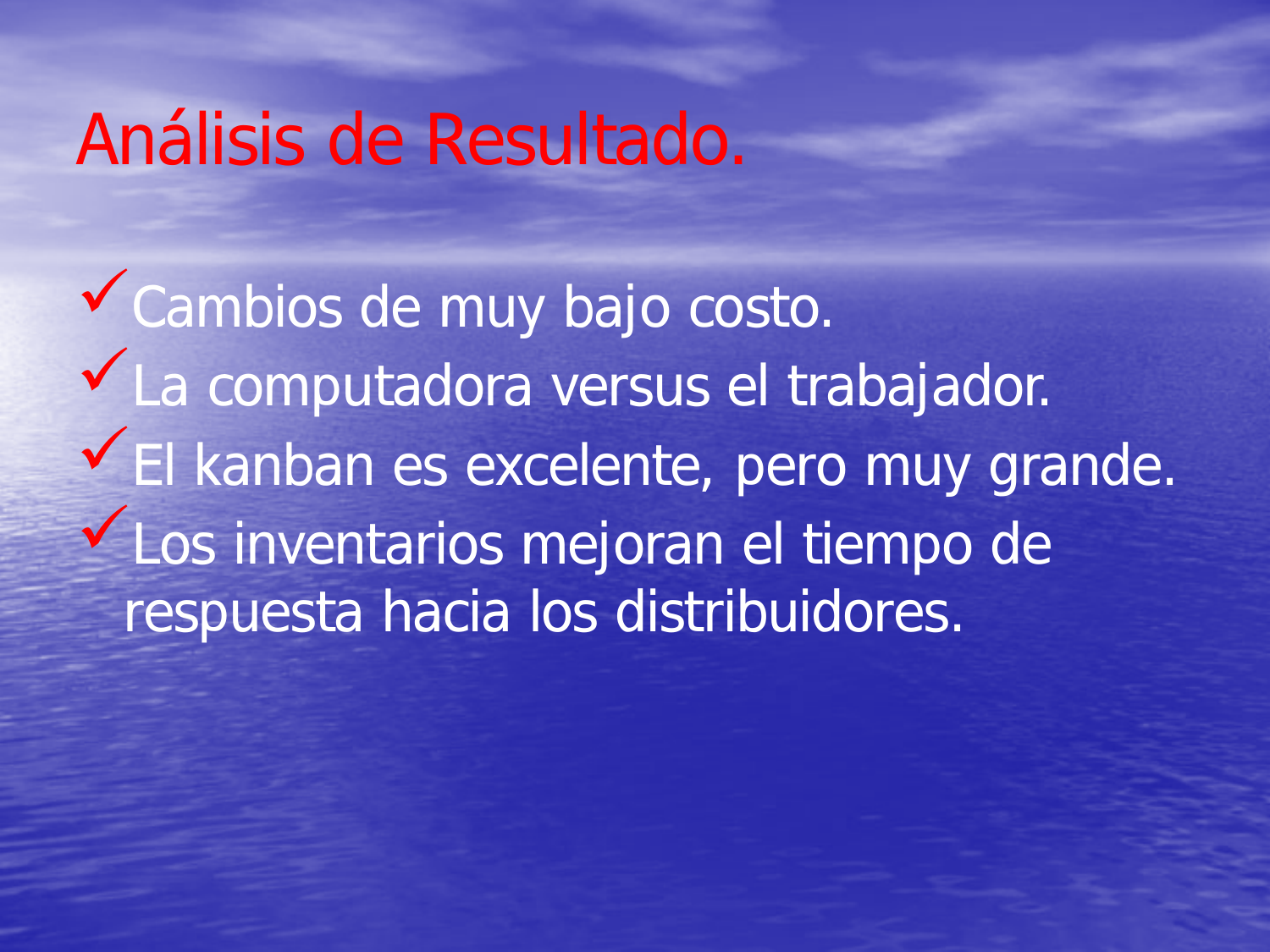

# Análisis de Resultado.

Cambios de muy bajo costo.
La computadora versus el trabajador.
El kanban es excelente, pero muy grande.
Los inventarios mejoran el tiempo de respuesta hacia los distribuidores.